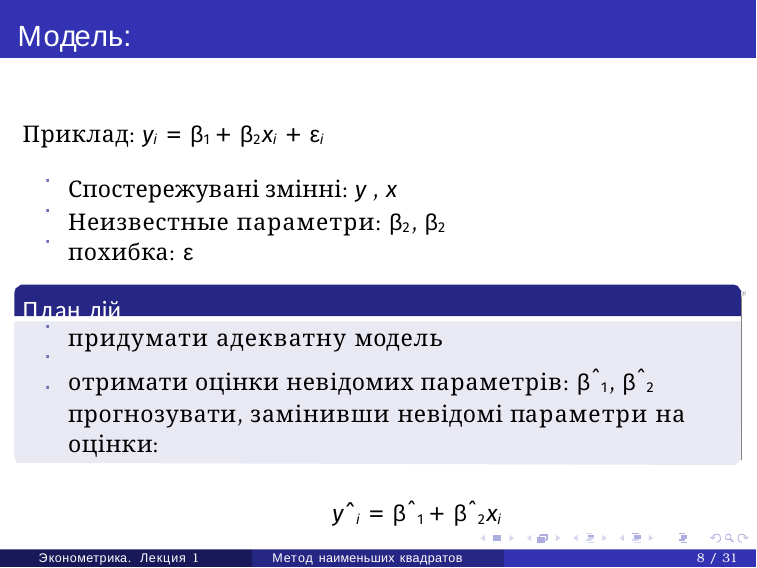

# Модель:
Приклад: yi  = β1 + β2xi  + εi

Спостережувані змінні: y , x Неизвестные параметри: β2, β2
похибка: ε

План дій
придумати адекватну модель
отримати оцінки невідомих параметрів: βˆ1, βˆ2
прогнозувати, замінивши невідомі параметри на оцінки:

yˆi  = βˆ1 + βˆ2xi

Эконометрика.  Лекция 1
Метод наименьших квадратов
8 / 31